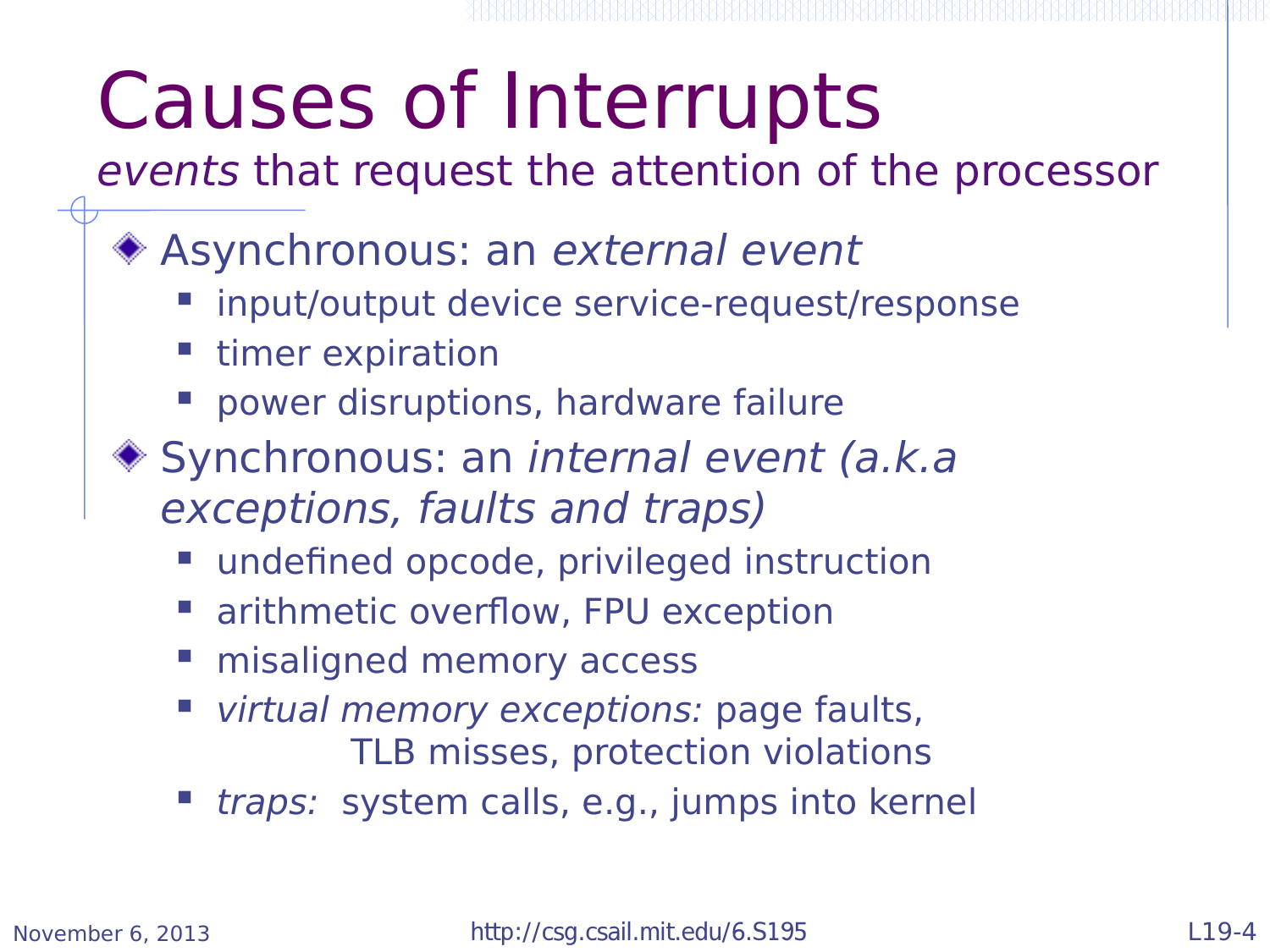

# Causes of Interrupts events that request the attention of the processor
Asynchronous: an external event
input/output device service-request/response
timer expiration
power disruptions, hardware failure
Synchronous: an internal event (a.k.a exceptions, faults and traps)
undefined opcode, privileged instruction
arithmetic overflow, FPU exception
misaligned memory access
virtual memory exceptions: page faults,
            TLB misses, protection violations
traps:  system calls, e.g., jumps into kernel
November 6, 2013
http://csg.csail.mit.edu/6.S195
L19-4